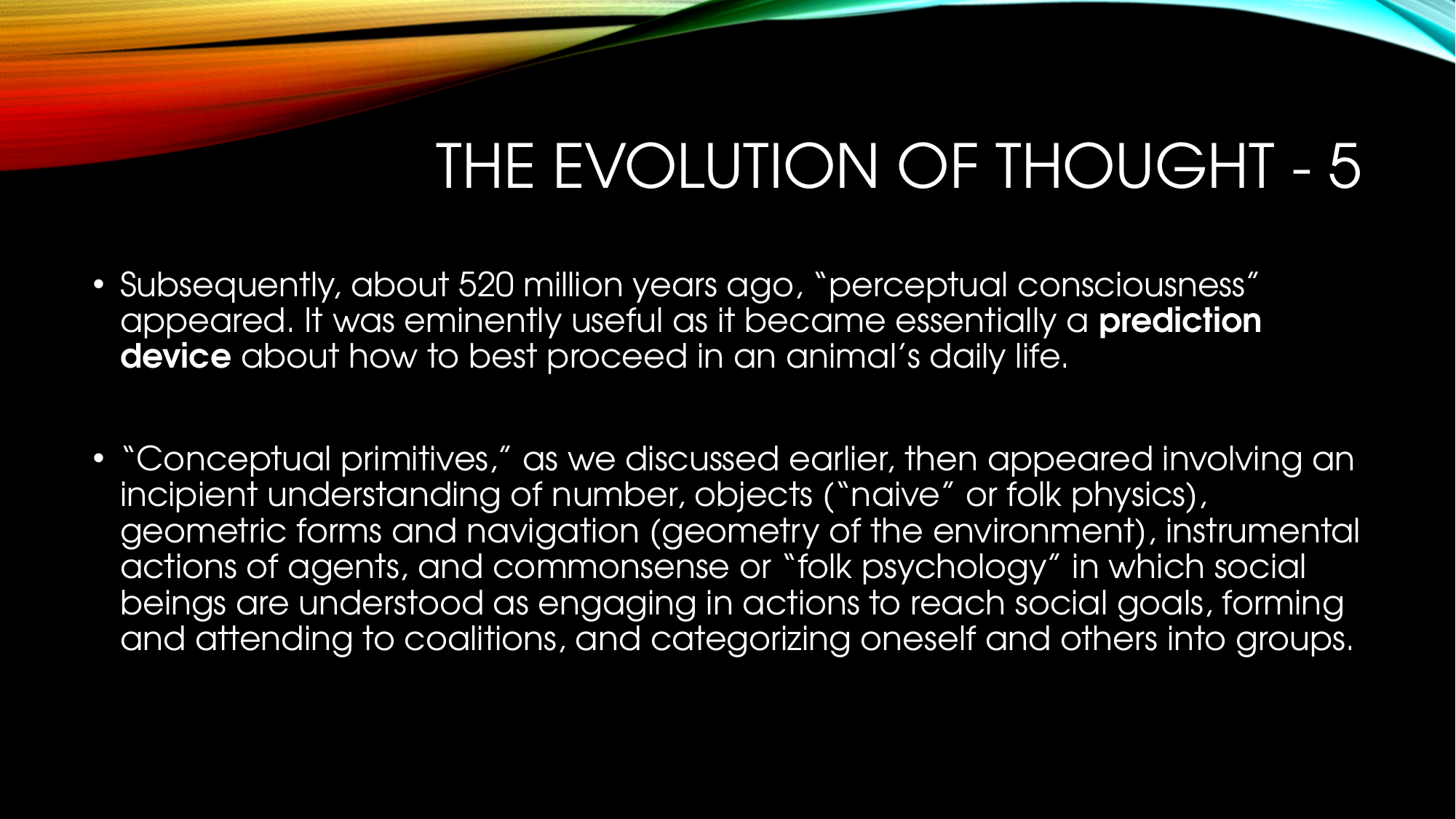

# The evolution of thought - 5
Subsequently, about 520 million years ago, “perceptual consciousness” appeared. It was eminently useful as it became essentially a prediction device about how to best proceed in an animal’s daily life.

“Conceptual primitives,” as we discussed earlier, then appeared involving an incipient understanding of number, objects (“naive” or folk physics), geometric forms and navigation (geometry of the environment), instrumental actions of agents, and commonsense or “folk psychology” in which social beings are understood as engaging in actions to reach social goals, forming and attending to coalitions, and categorizing oneself and others into groups.